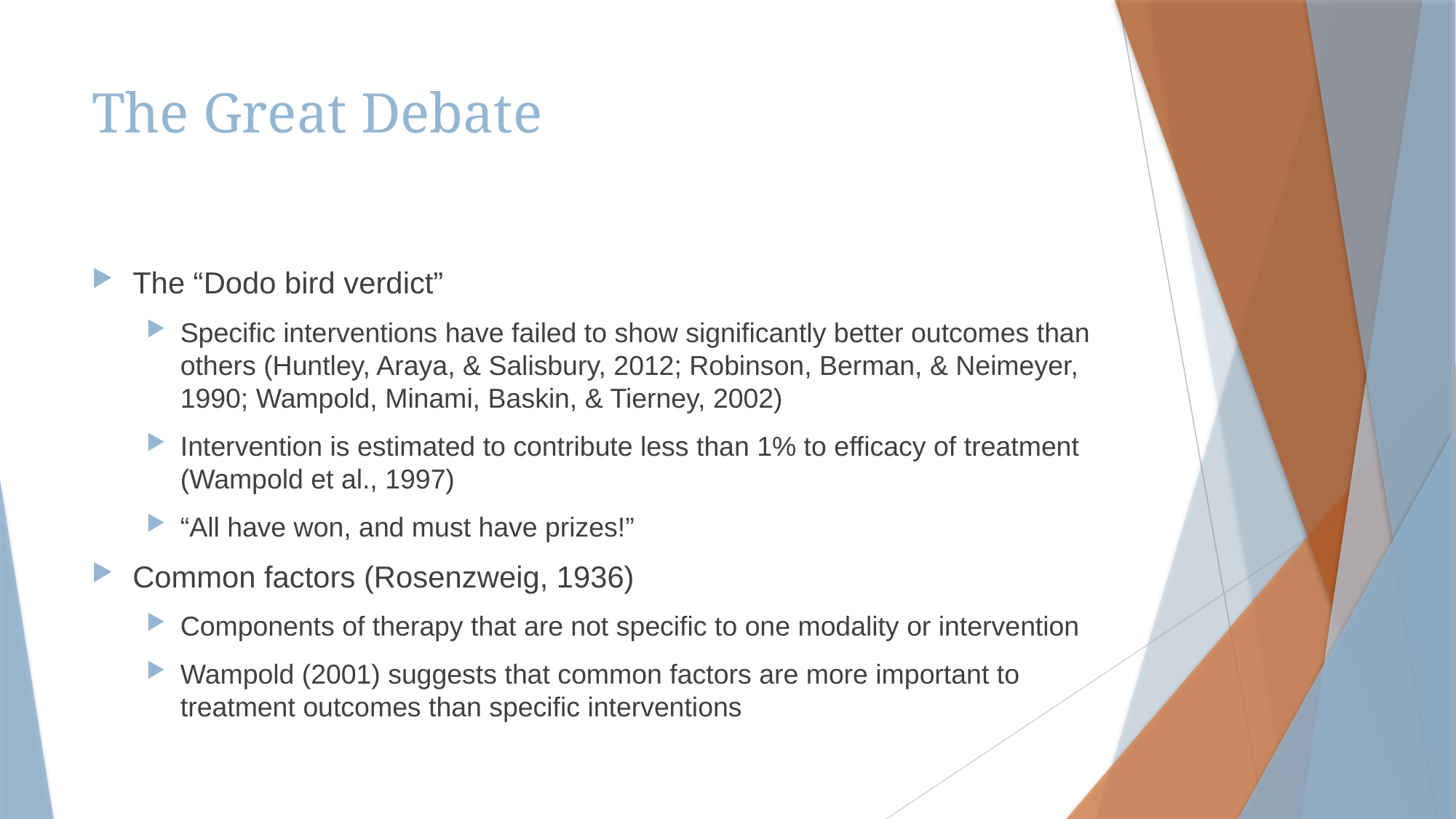

# The Great Debate
The “Dodo bird verdict”
Specific interventions have failed to show significantly better outcomes than others (Huntley, Araya, & Salisbury, 2012; Robinson, Berman, & Neimeyer, 1990; Wampold, Minami, Baskin, & Tierney, 2002)
Intervention is estimated to contribute less than 1% to efficacy of treatment (Wampold et al., 1997)
“All have won, and must have prizes!”
Common factors (Rosenzweig, 1936)
Components of therapy that are not specific to one modality or intervention
Wampold (2001) suggests that common factors are more important to treatment outcomes than specific interventions